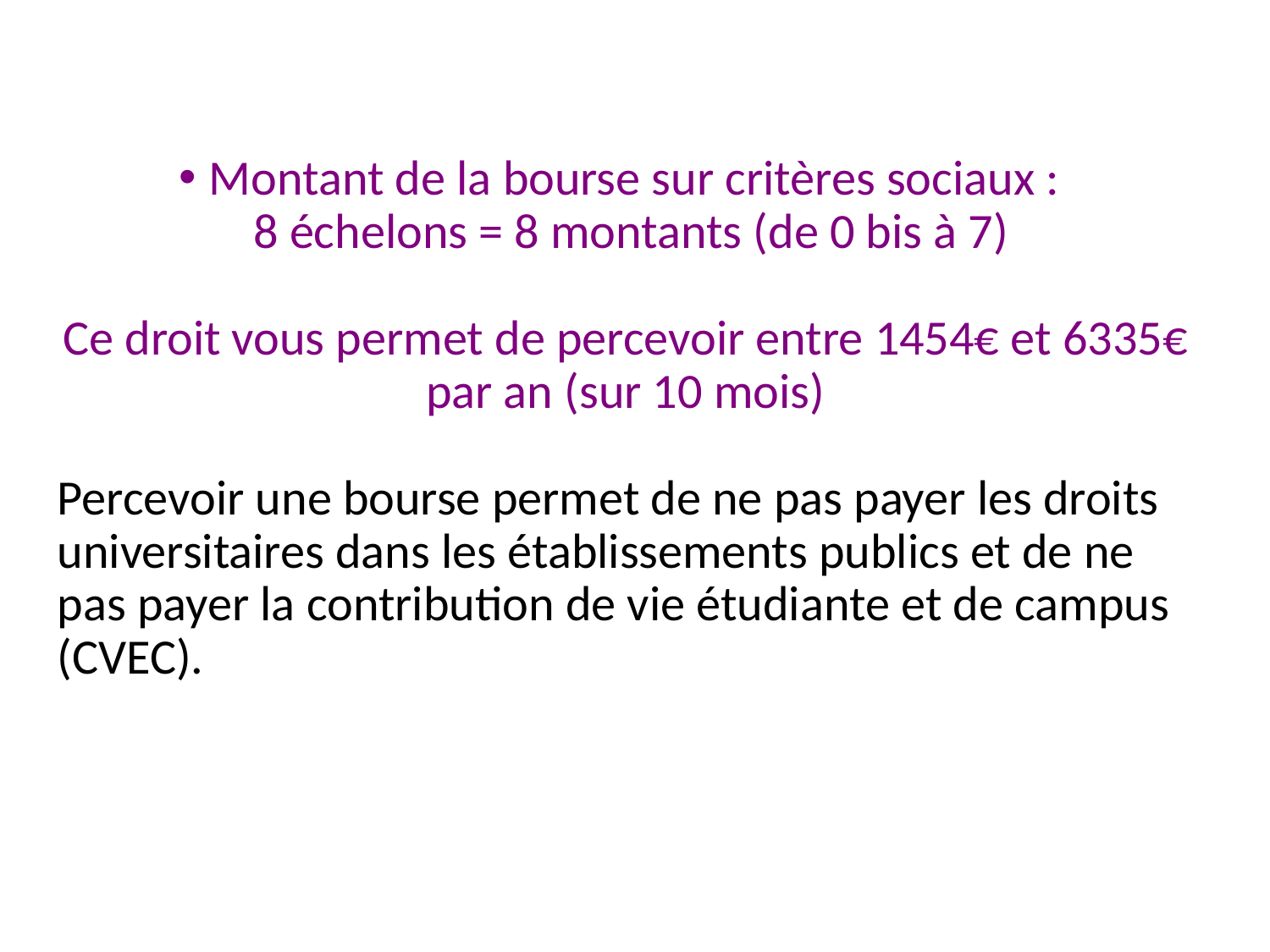

Montant de la bourse sur critères sociaux :
 8 échelons = 8 montants (de 0 bis à 7)

Ce droit vous permet de percevoir entre 1454€ et 6335€ par an (sur 10 mois)

Percevoir une bourse permet de ne pas payer les droits
universitaires dans les établissements publics et de ne
pas payer la contribution de vie étudiante et de campus
(CVEC).